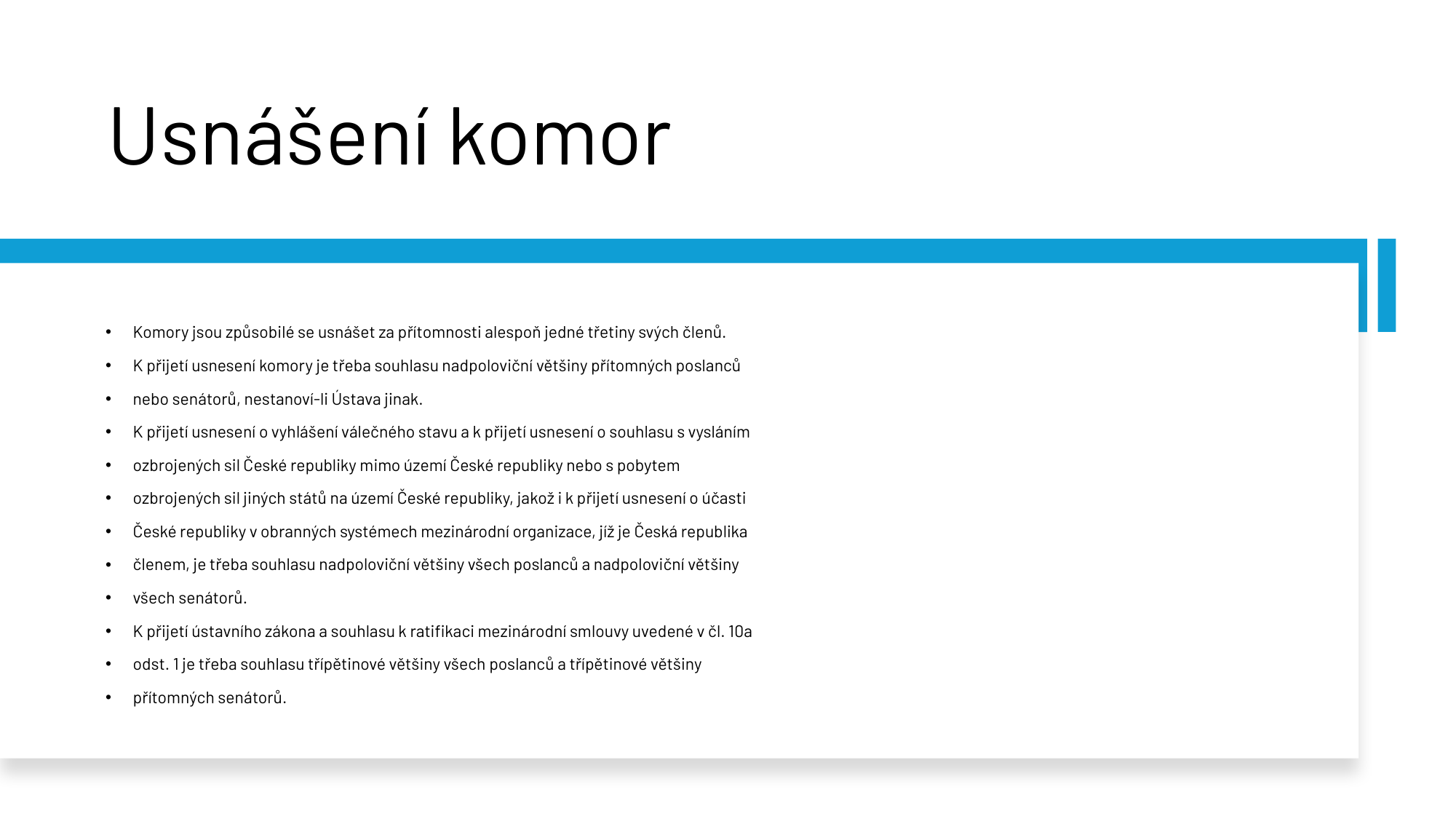

# Usnášení komor

Komory jsou způsobilé se usnášet za přítomnosti alespoň jedné třetiny svých členů.
K přijetí usnesení komory je třeba souhlasu nadpoloviční většiny přítomných poslanců
nebo senátorů, nestanoví-li Ústava jinak.
K přijetí usnesení o vyhlášení válečného stavu a k přijetí usnesení o souhlasu s vysláním
ozbrojených sil České republiky mimo území České republiky nebo s pobytem
ozbrojených sil jiných států na území České republiky, jakož i k přijetí usnesení o účasti
České republiky v obranných systémech mezinárodní organizace, jíž je Česká republika
členem, je třeba souhlasu nadpoloviční většiny všech poslanců a nadpoloviční většiny
všech senátorů.
K přijetí ústavního zákona a souhlasu k ratifikaci mezinárodní smlouvy uvedené v čl. 10a
odst. 1 je třeba souhlasu třípětinové většiny všech poslanců a třípětinové většiny
přítomných senátorů.